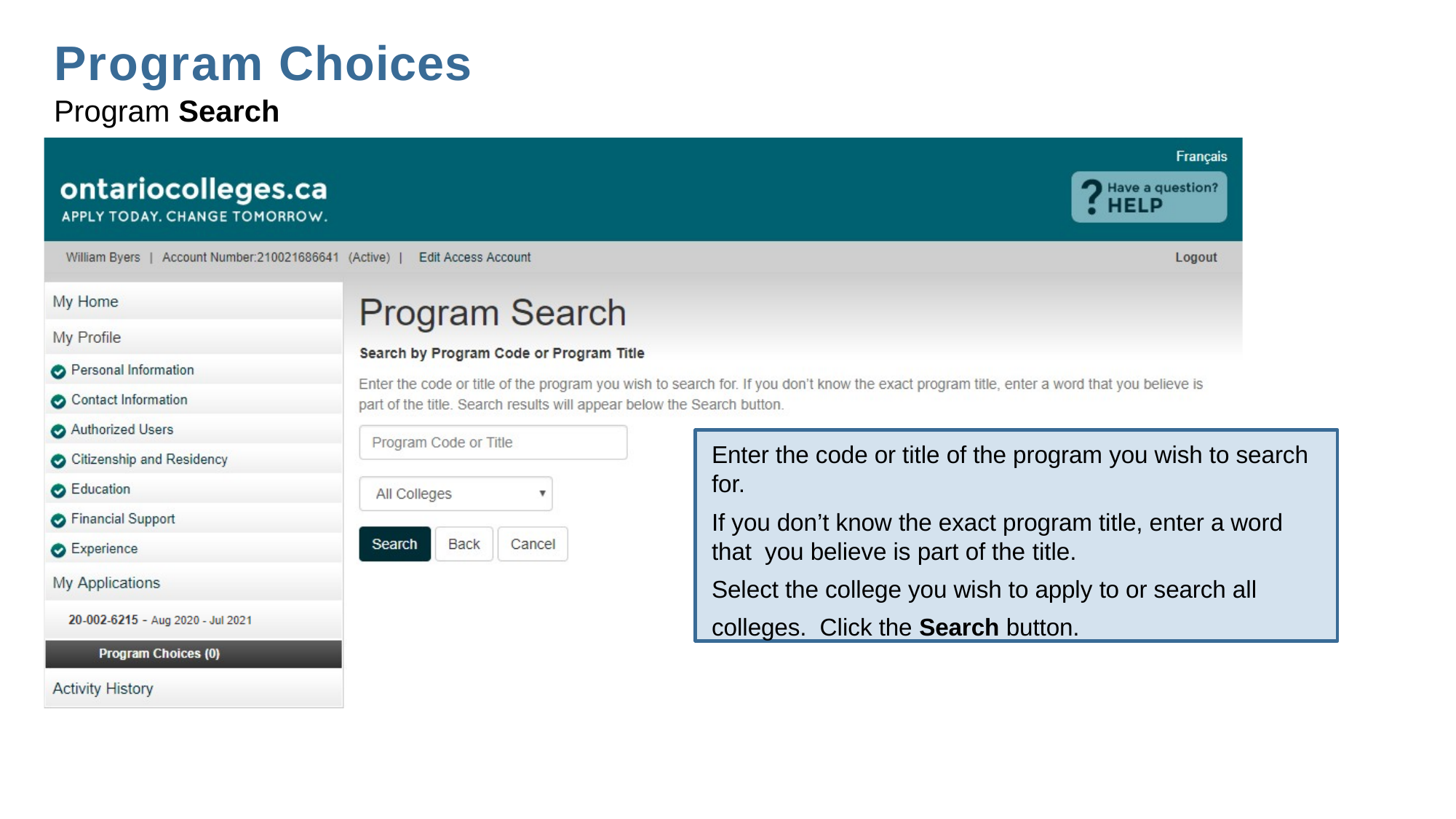

# Program Choices
Program Search

Enter the code or title of the program you wish to search for.
If you don’t know the exact program title, enter a word that  you believe is part of the title.
Select the college you wish to apply to or search all colleges.  Click the Search button.